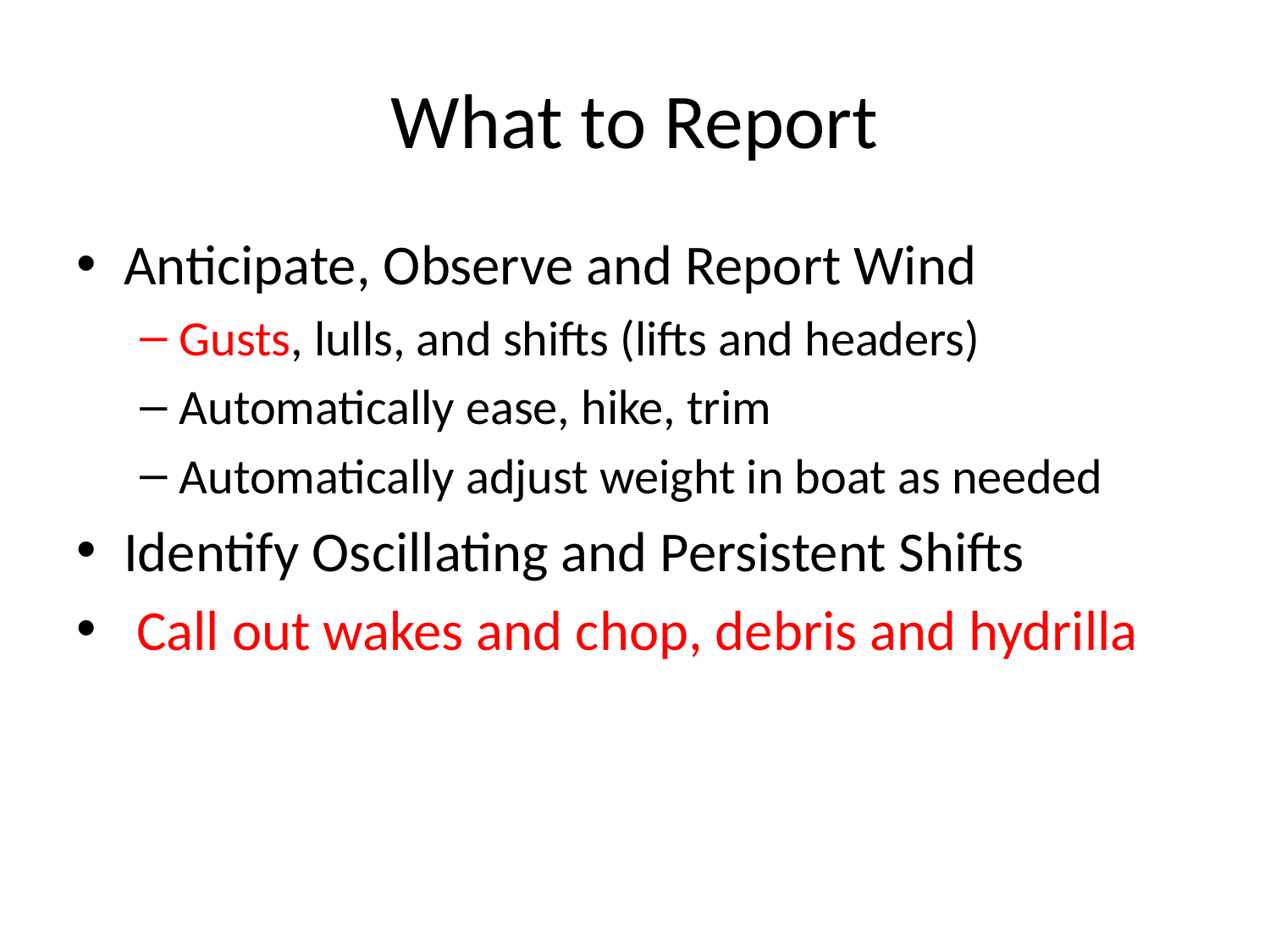

# What to Report
Anticipate, Observe and Report Wind
Gusts, lulls, and shifts (lifts and headers)
Automatically ease, hike, trim
Automatically adjust weight in boat as needed
Identify Oscillating and Persistent Shifts
 Call out wakes and chop, debris and hydrilla